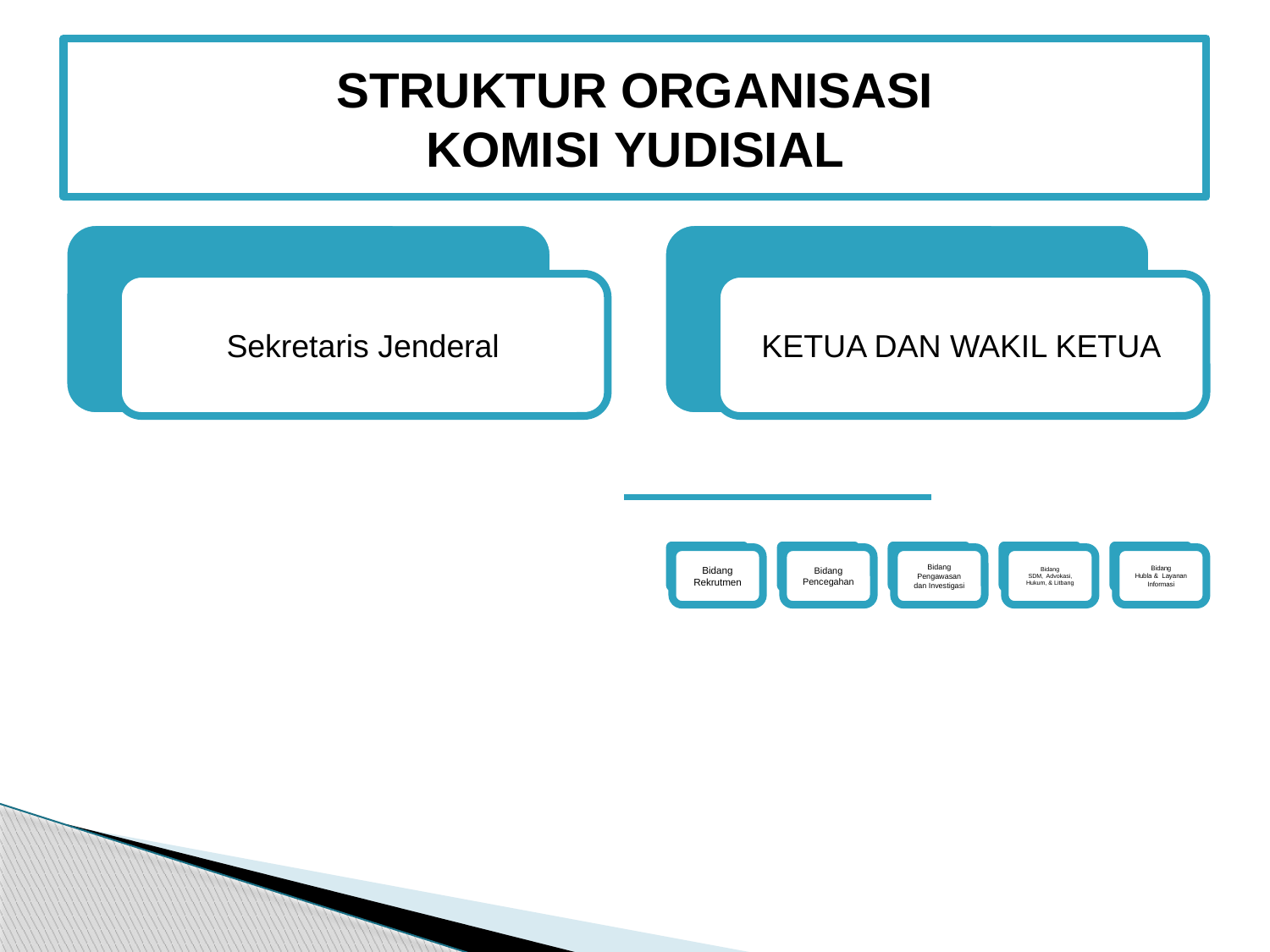

# STRUKTUR ORGANISASI KOMISI YUDISIAL
Sekretaris Jenderal
Bidang
Rekrutmen
Bidang
Pencegahan
Bidang Pengawasan dan Investigasi
Bidang
SDM,  Advokasi, Hukum, & Litbang
Bidang
Hubla &  Layanan Informasi
KETUA DAN WAKIL KETUA